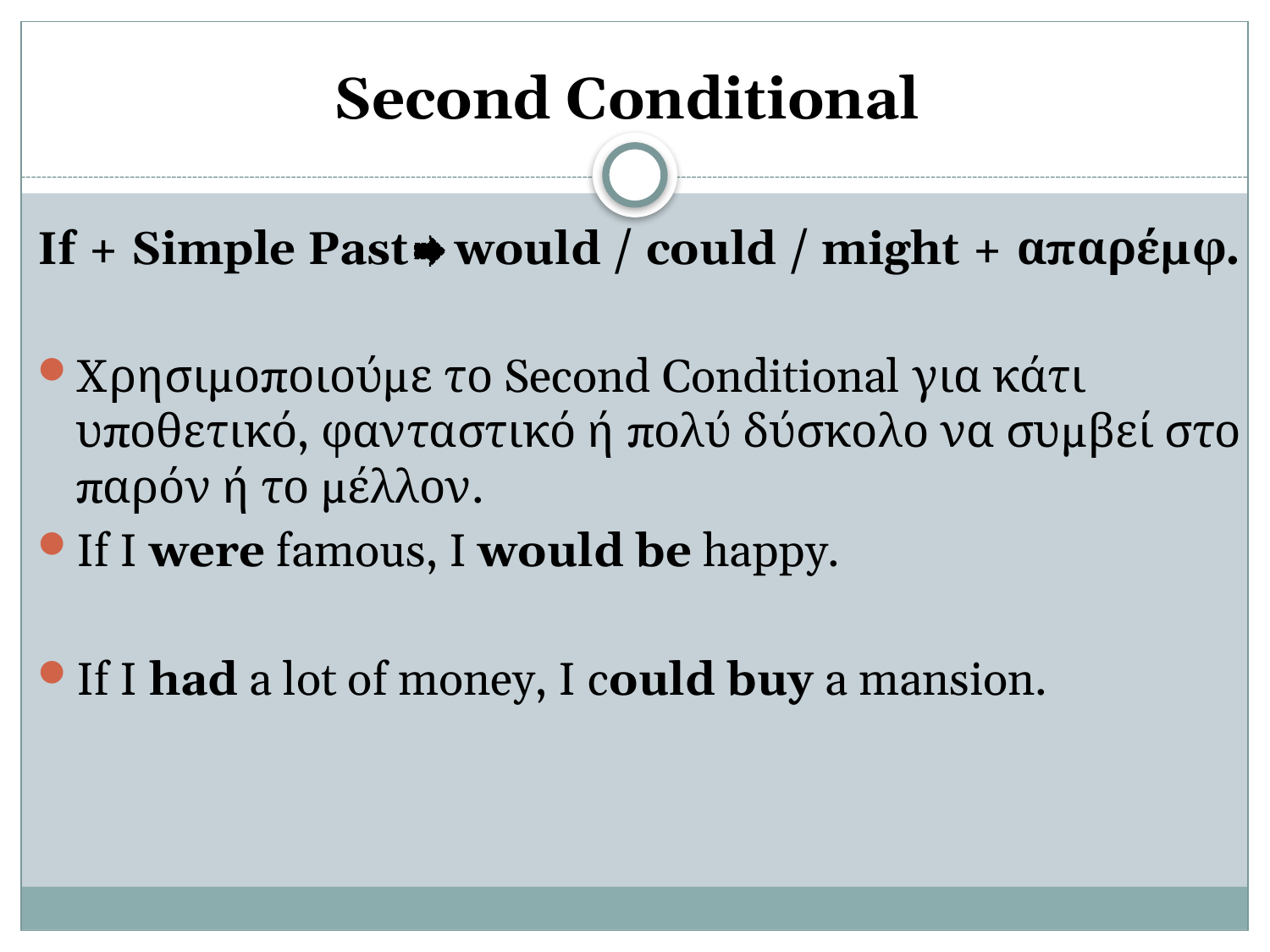

# Second Conditional
Ιf + Simple Past    would / could / might + απαρέμφ.

Χρησιμοποιούμε το Second Conditional για κάτι υποθετικό, φανταστικό ή πολύ δύσκολο να συμβεί στο παρόν ή το μέλλον.
If I were famous, I would be happy.

If I had a lot of money, I could buy a mansion.